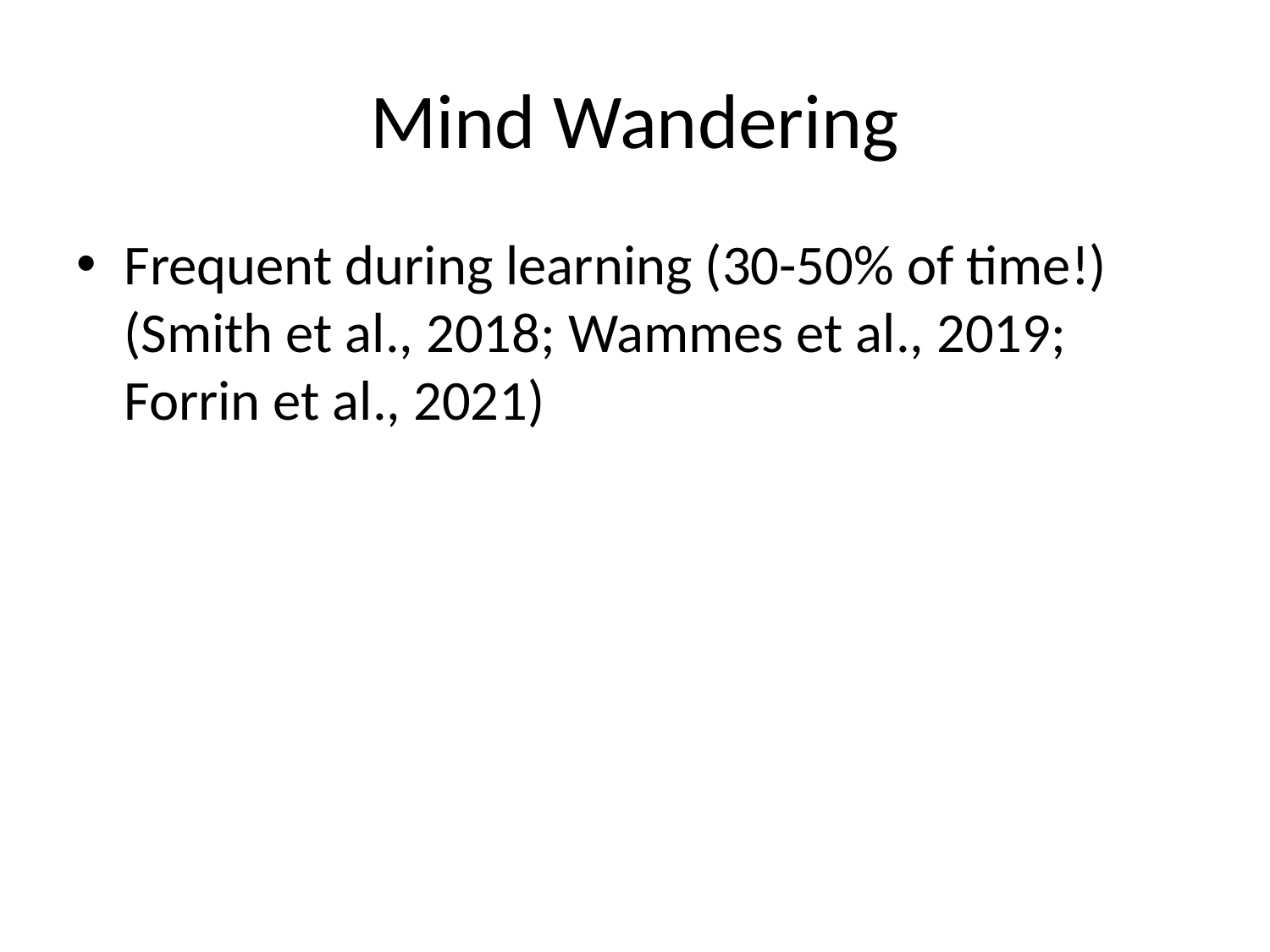

# Mind Wandering
Frequent during learning (30-50% of time!)
(Smith et al., 2018; Wammes et al., 2019; Forrin et al., 2021)